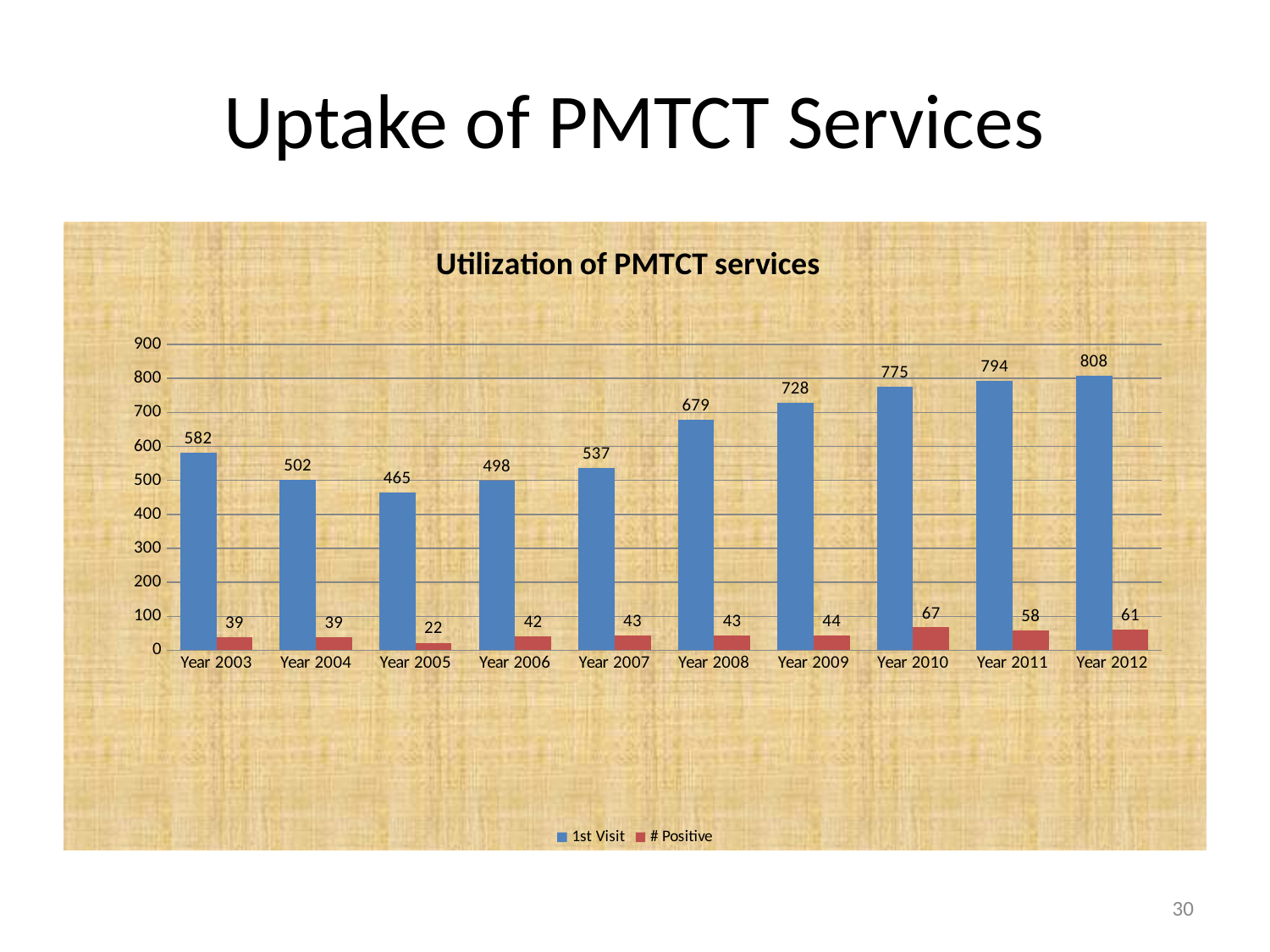

# Uptake of PMTCT Services

### Chart: Utilization of PMTCT services

| Category | 1st Visit | # Positive |
|---|---|---|
| Year 2003 | 582.0 | 39.0 |
| Year 2004 | 502.0 | 39.0 |
| Year 2005 | 465.0 | 22.0 |
| Year 2006 | 498.0 | 42.0 |
| Year 2007 | 537.0 | 43.0 |
| Year 2008 | 679.0 | 43.0 |
| Year 2009 | 728.0 | 44.0 |
| Year 2010 | 775.0 | 67.0 |
| Year 2011 | 794.0 | 58.0 |
| Year 2012 | 808.0 | 61.0 |
30